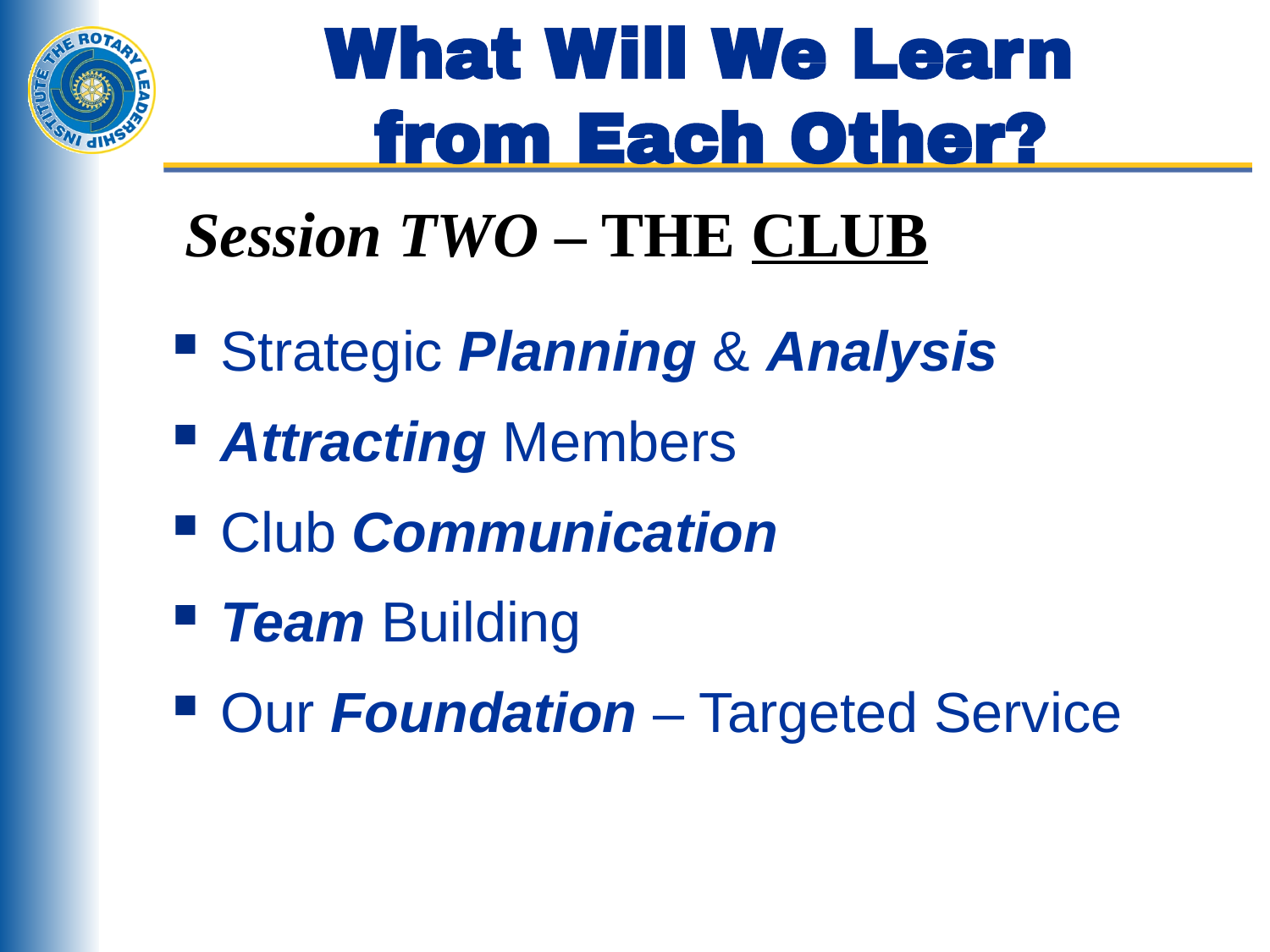

# What Will We Learn from Each Other?
Session TWO – THE CLUB
Strategic Planning & Analysis
Attracting Members
Club Communication
Team Building
Our Foundation – Targeted Service